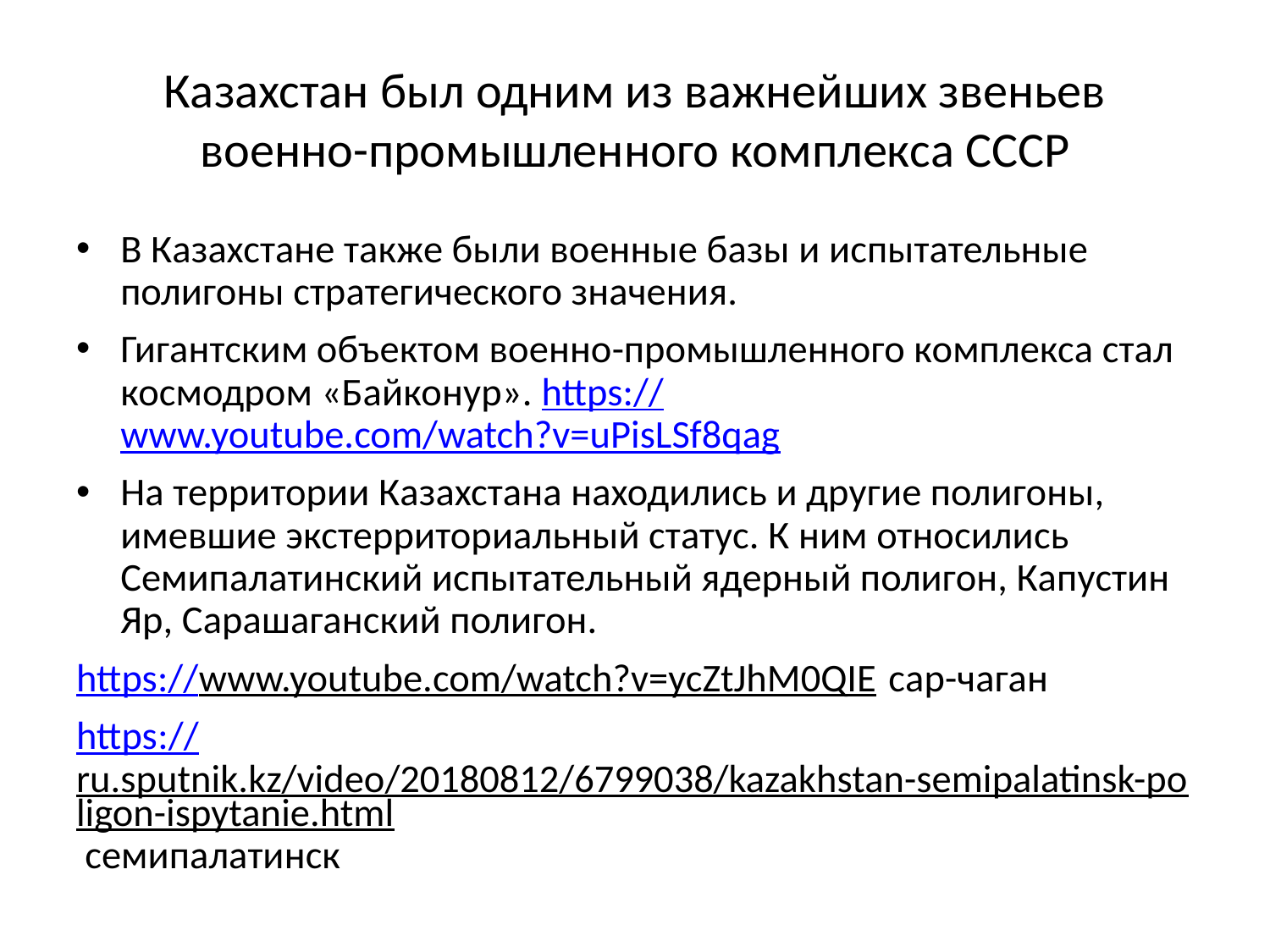

# Казахстан был одним из важнейших звеньев военно-промышленного комплекса СССР
В Казахстане также были военные базы и испытательные полигоны стратегического значения.
Гигантским объектом военно-промышленного комплекса стал космодром «Байконур». https://www.youtube.com/watch?v=uPisLSf8qag
На территории Казахстана находились и другие полигоны, имевшие экстерриториальный статус. К ним относились Семипалатинский испытательный ядерный полигон, Капустин Яр, Сарашаганский полигон.
https://www.youtube.com/watch?v=ycZtJhM0QIE сар-чаган
https://ru.sputnik.kz/video/20180812/6799038/kazakhstan-semipalatinsk-poligon-ispytanie.html семипалатинск